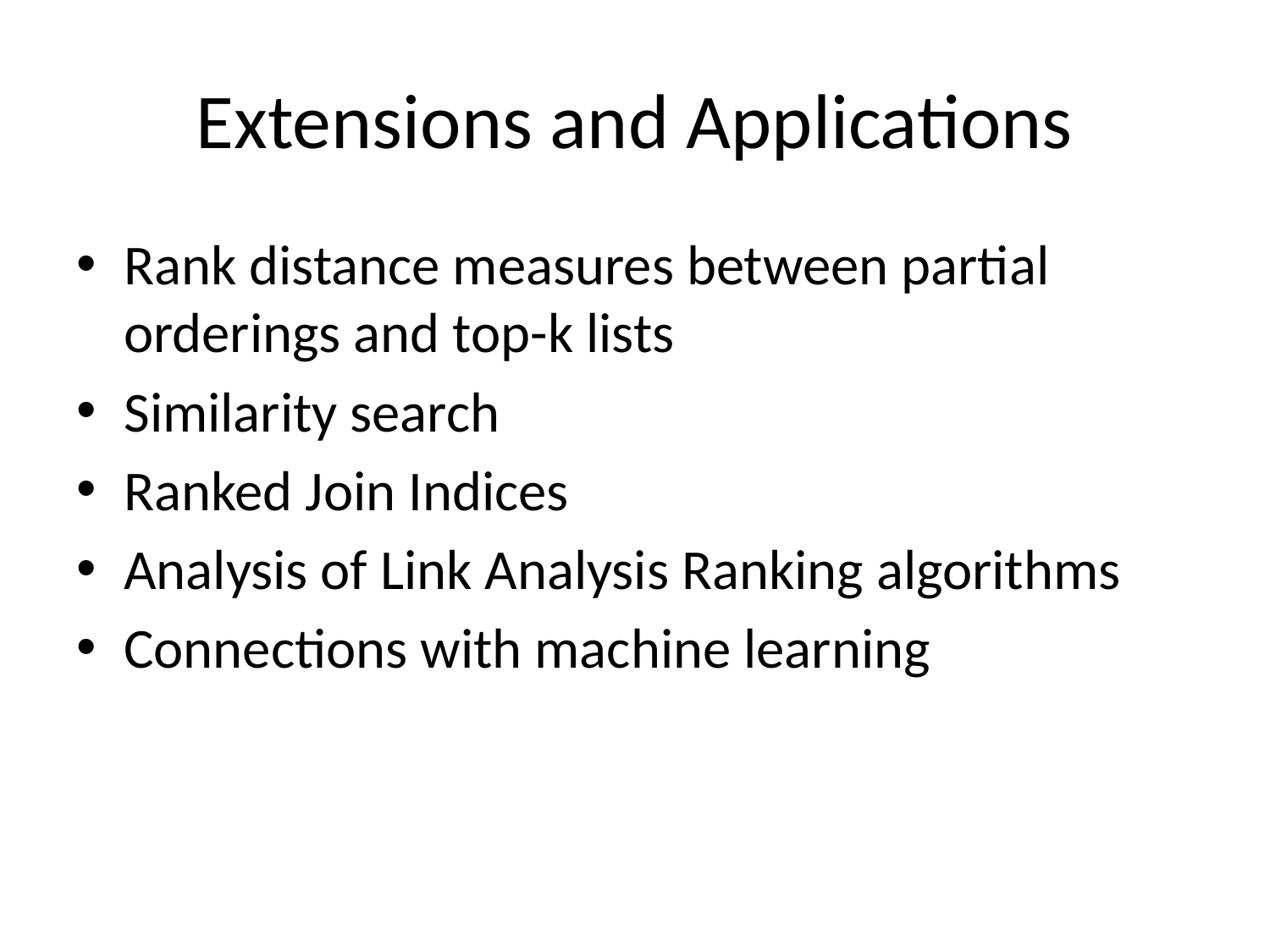

# Extensions and Applications
Rank distance measures between partial orderings and top-k lists
Similarity search
Ranked Join Indices
Analysis of Link Analysis Ranking algorithms
Connections with machine learning